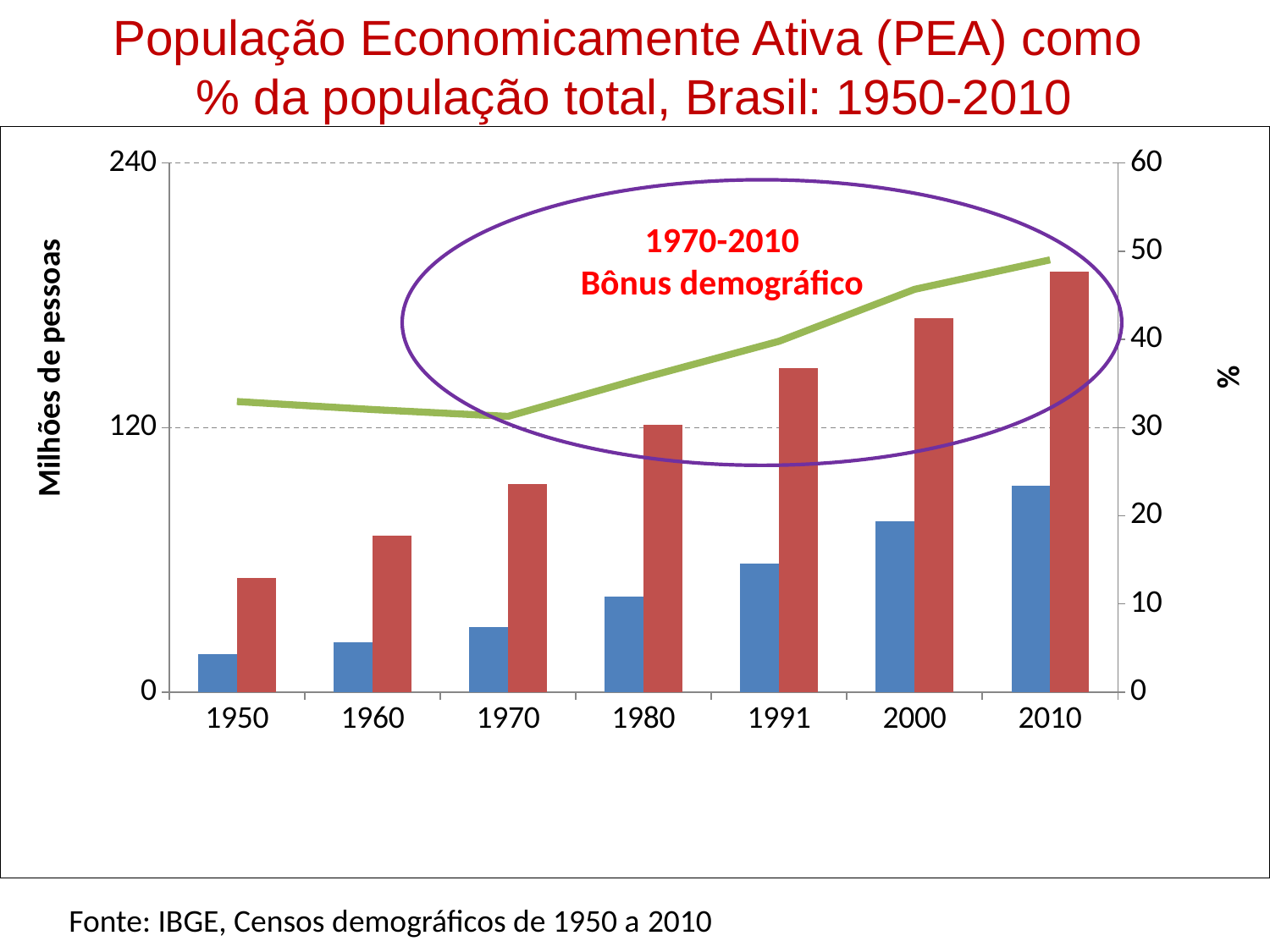

População Economicamente Ativa (PEA) como
% da população total, Brasil: 1950-2010

### Chart

| Category |  |  |  |
|---|---|---|---|
| 1950 | 17.117362000000035 | 51.944396999999995 | 32.953240365846824 |
| 1960 | 22.750028 | 70.992343 | 32.045748933796986 |
| 1970 | 29.557224 | 94.508583 | 31.274645182226468 |
| 1980 | 43.17218000000001 | 121.15057299999933 | 35.63514305458551 |
| 1991 | 58.456128 | 146.917459 | 39.78841479963218 |
| 2000 | 77.467475 | 169.590693 | 45.67908393416381 |
| 2010 | 93.50465900000069 | 190.755799 | 49.017990273522344 |
1970-2010
Bônus demográfico
Fonte: IBGE, Censos demográficos de 1950 a 2010